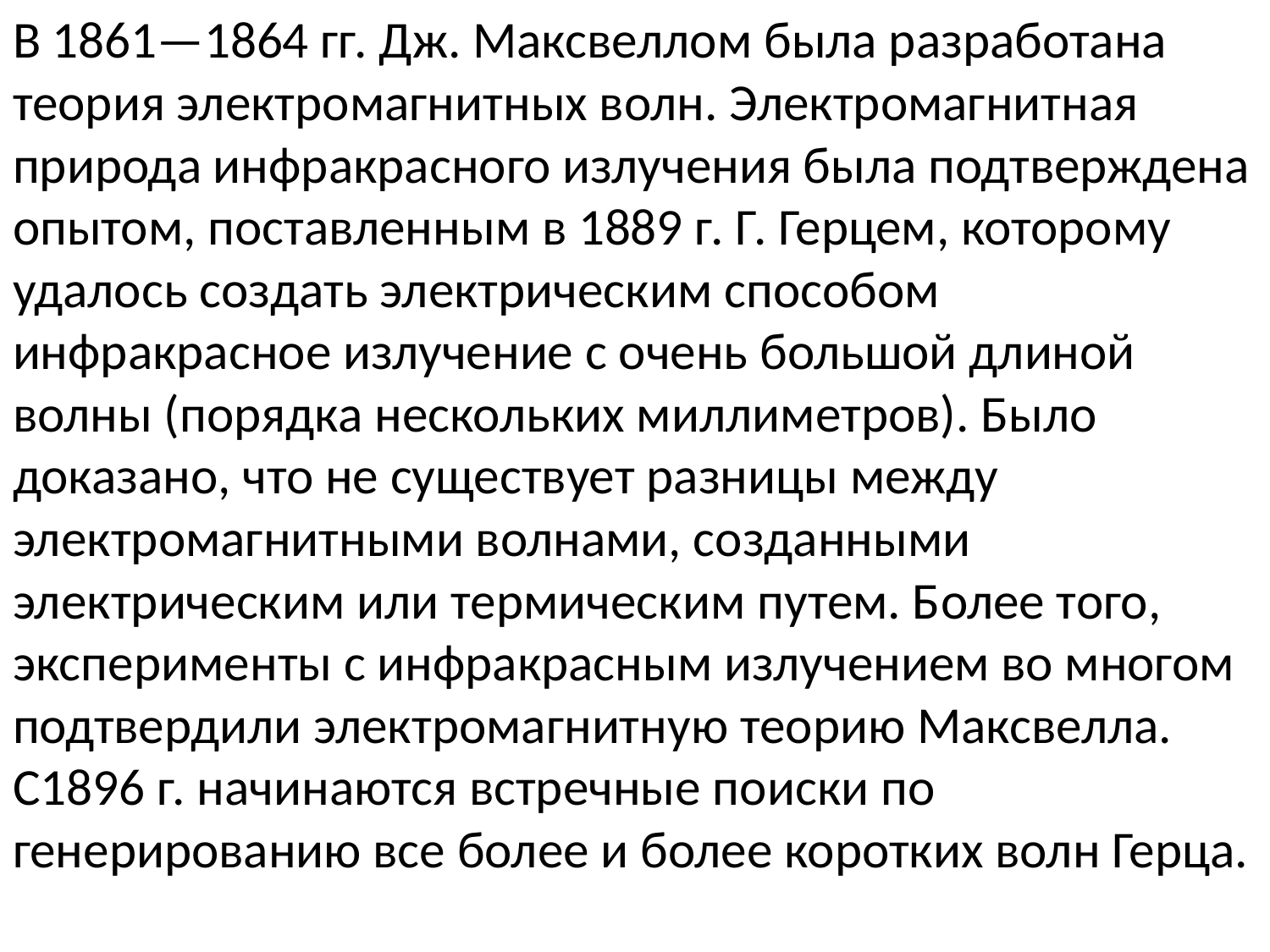

В 1861—1864 гг. Дж. Максвеллом была разработана теория электромагнитных волн. Электромагнитная природа инфракрасного излучения была подтверждена опытом, поставленным в 1889 г. Г. Герцем, которому удалось создать электрическим способом инфракрасное излучение с очень большой длиной волны (порядка нескольких миллиметров). Было доказано, что не существует разницы между электромагнитными волнами, созданными электрическим или термическим путем. Более того, эксперименты с инфракрасным излучением во многом подтвердили электромагнитную теорию Максвелла. С1896 г. начинаются встречные поиски по генерированию все более и более коротких волн Герца.